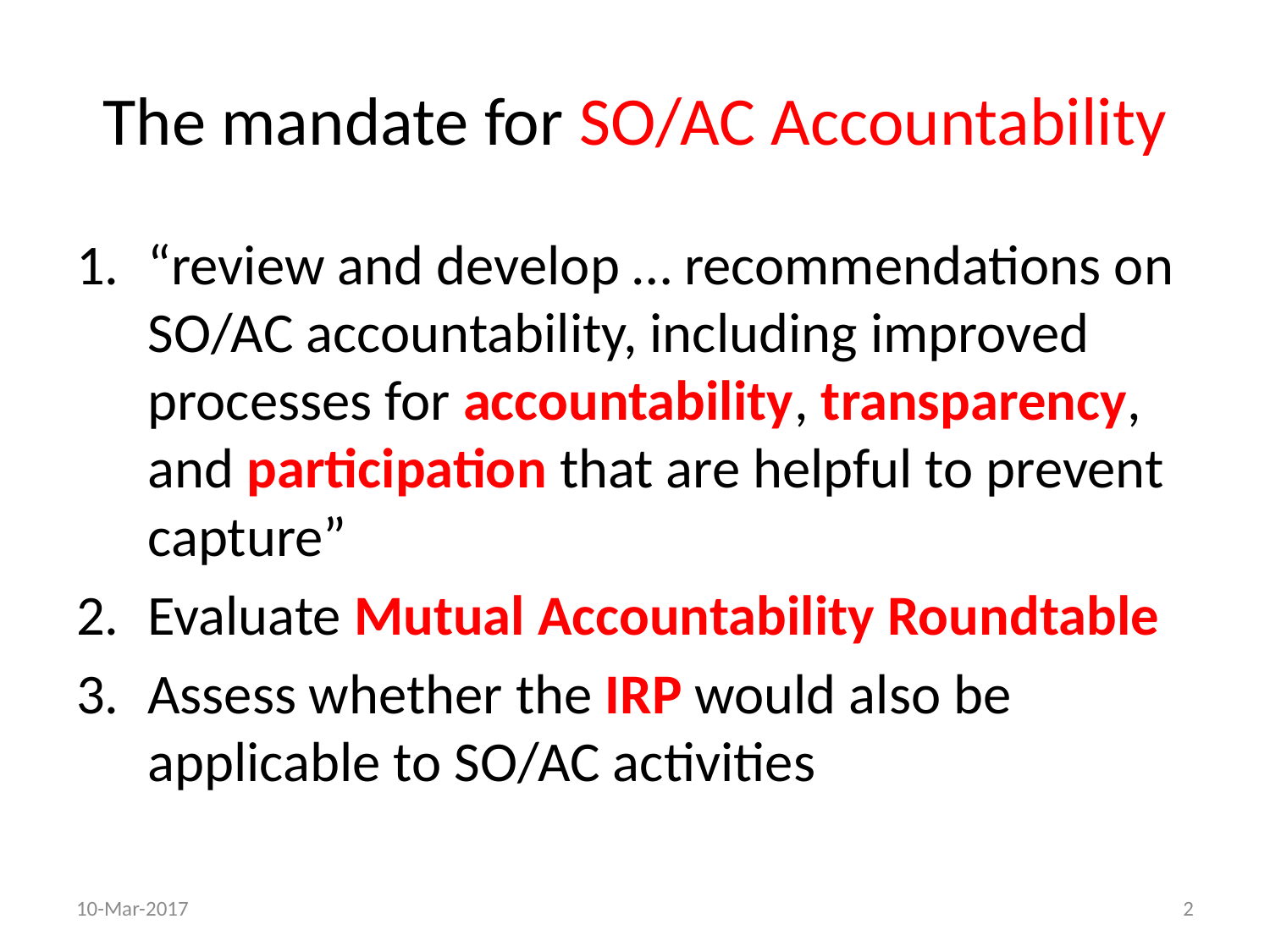

# The mandate for SO/AC Accountability
“review and develop … recommendations on SO/AC accountability, including improved processes for accountability, transparency, and participation that are helpful to prevent capture”
Evaluate Mutual Accountability Roundtable
Assess whether the IRP would also be applicable to SO/AC activities
10-Mar-2017
2